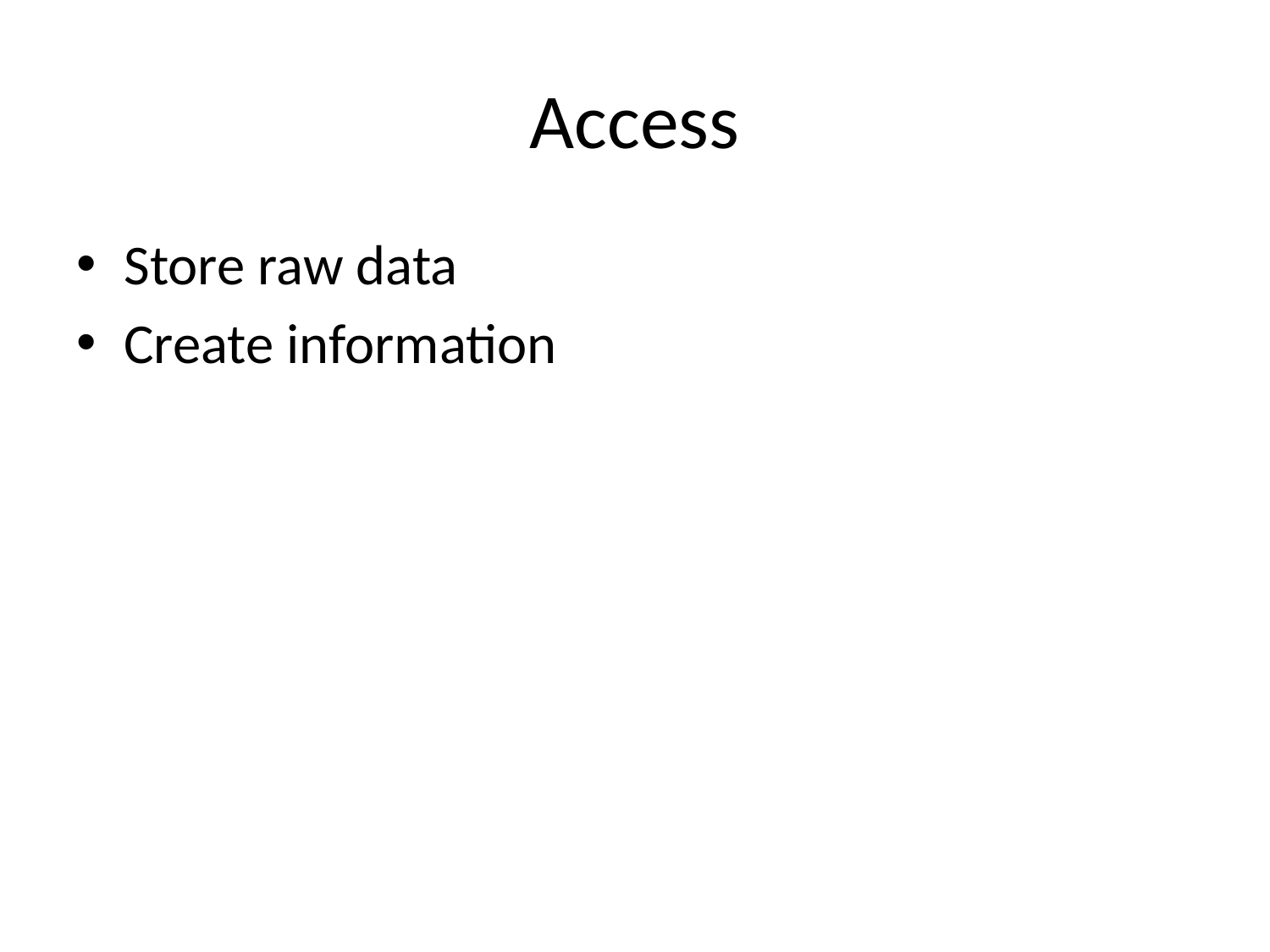

# Access
Store raw data
Create information